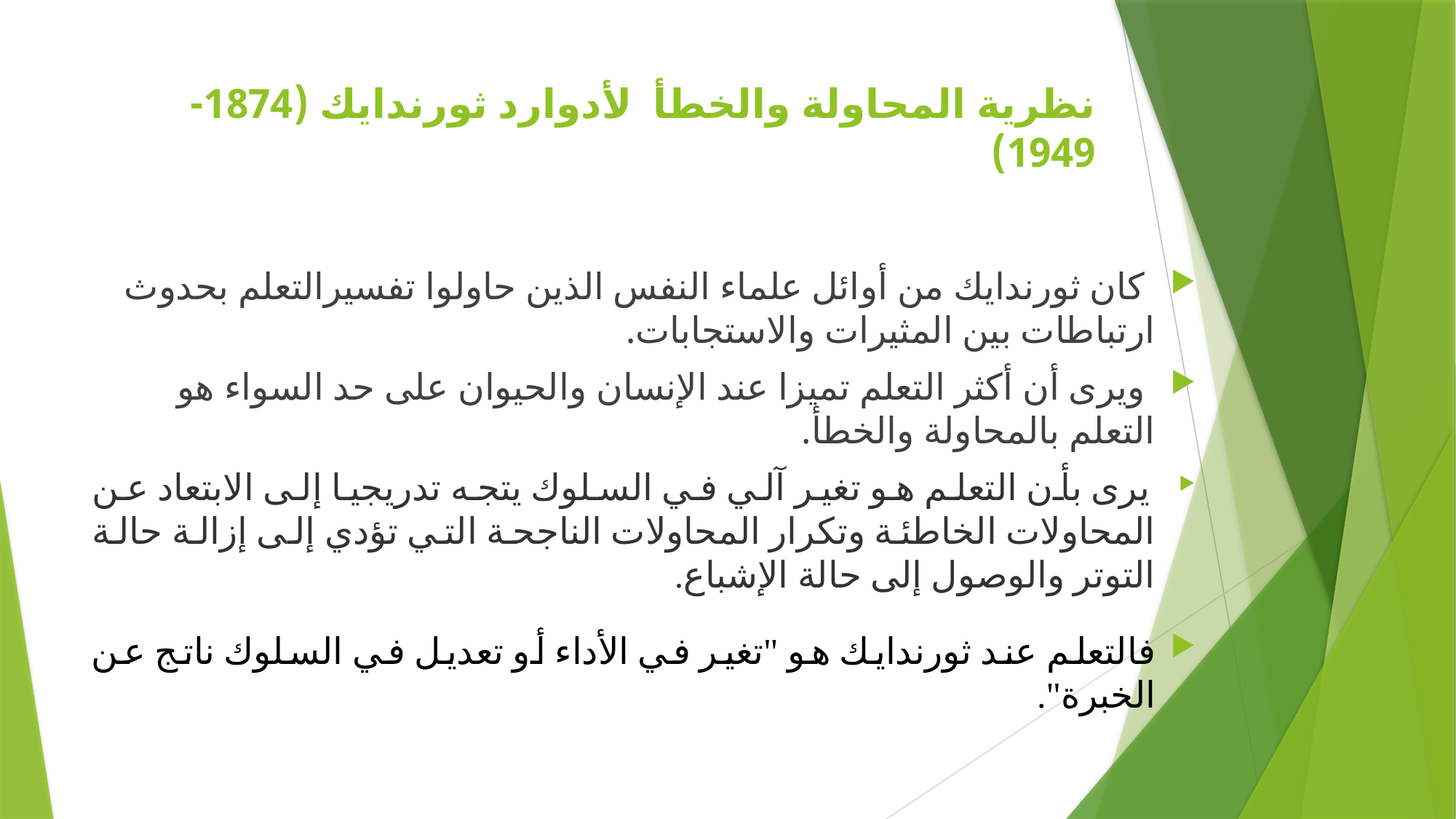

# نظرية المحاولة والخطأ  لأدوارد ثورندايك (1874-1949)
 كان ثورندايك من أوائل علماء النفس الذين حاولوا تفسيرالتعلم بحدوث ارتباطات بين المثيرات والاستجابات.
 ويرى أن أكثر التعلم تميزا عند الإنسان والحيوان على حد السواء هو التعلم بالمحاولة والخطأ.
 يرى بأن التعلم هو تغير آلي في السلوك يتجه تدريجيا إلى الابتعاد عن المحاولات الخاطئة وتكرار المحاولات الناجحة التي تؤدي إلى إزالة حالة التوتر والوصول إلى حالة الإشباع.
فالتعلم عند ثورندايك هو "تغير في الأداء أو تعديل في السلوك ناتج عن الخبرة".